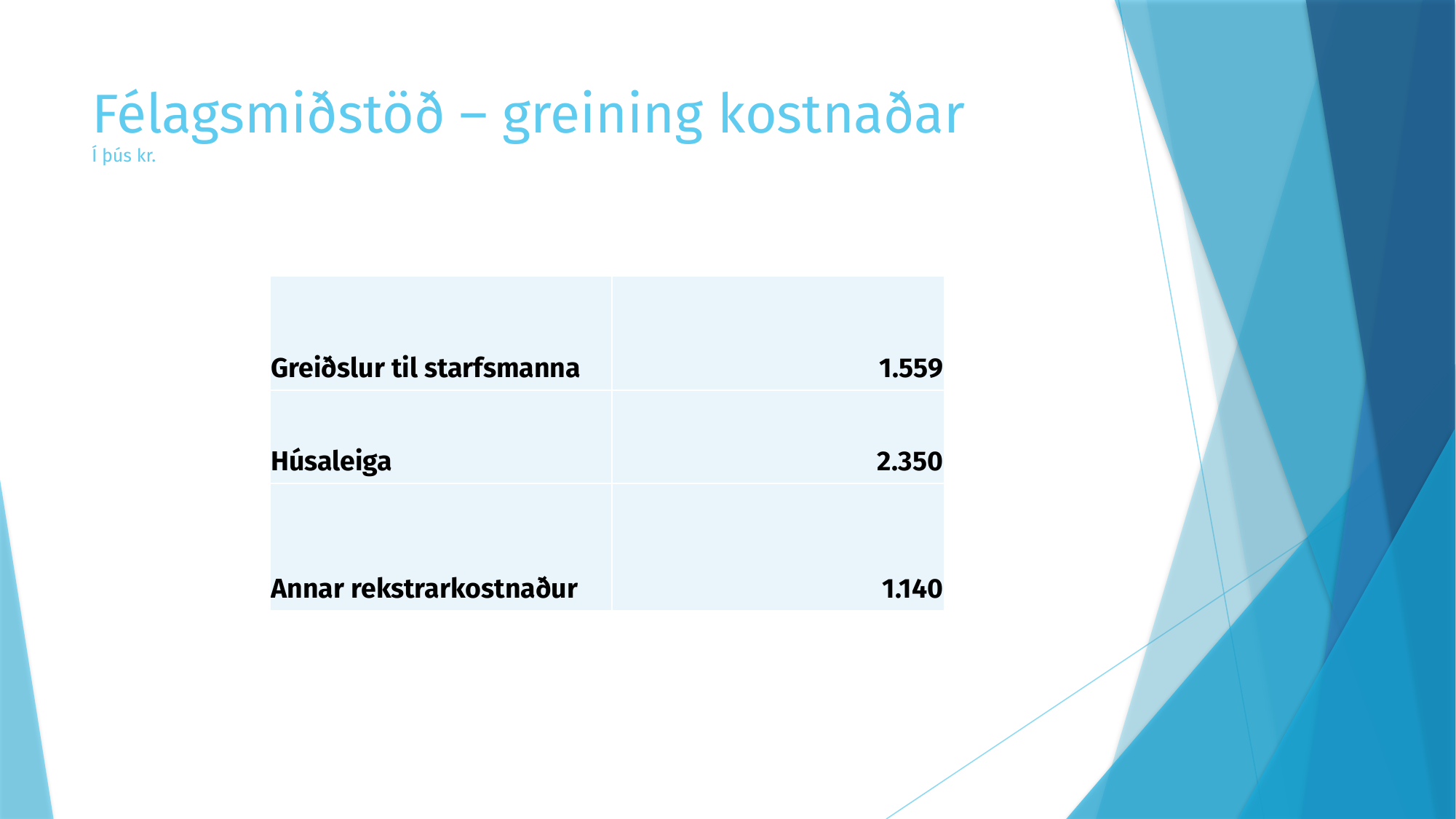

# Félagsmiðstöð – greining kostnaðar Í þús kr.
| Greiðslur til starfsmanna | 1.559 |
| --- | --- |
| Húsaleiga | 2.350 |
| Annar rekstrarkostnaður | 1.140 |